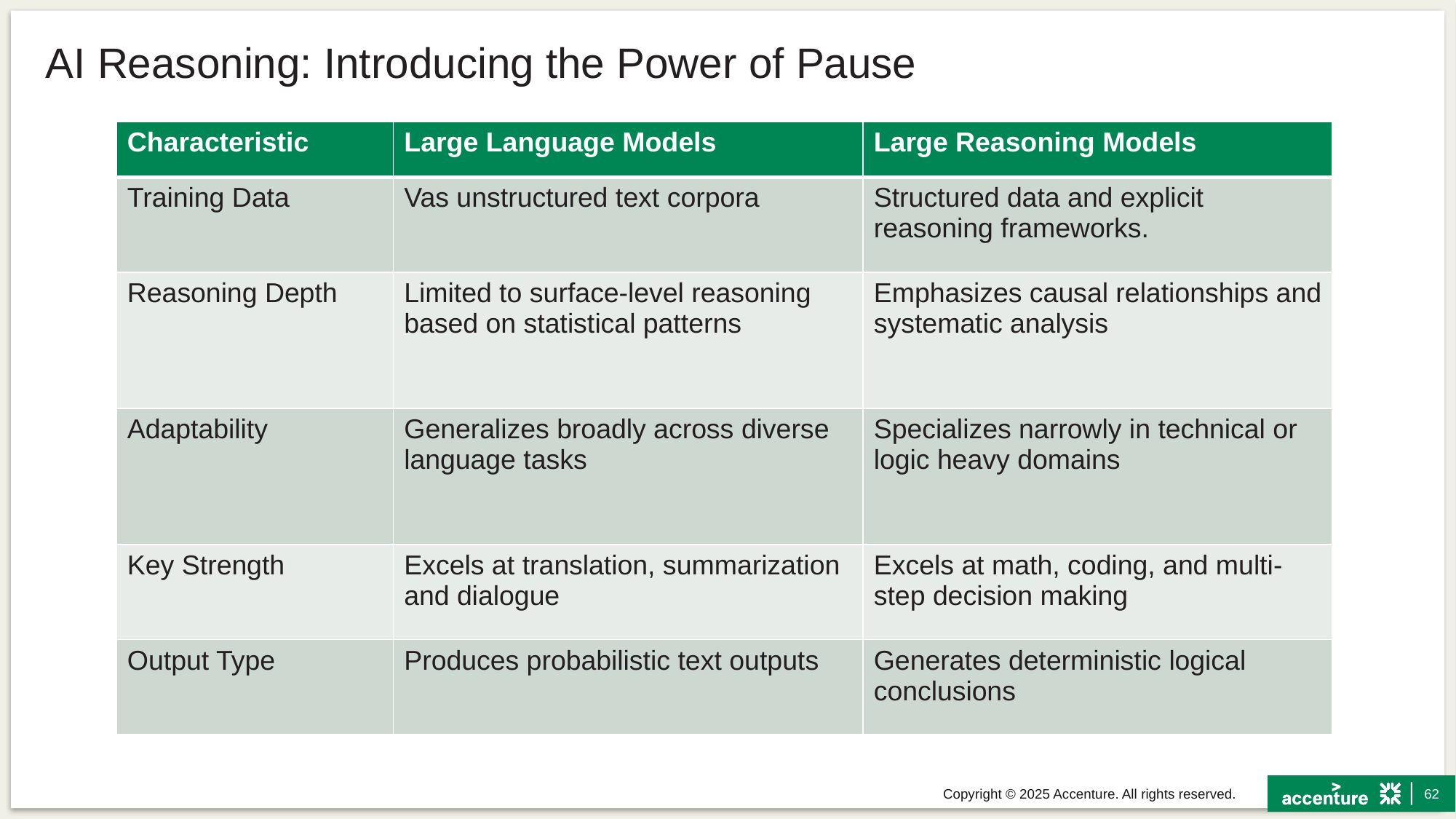

# AI Reasoning: Introducing the Power of Pause
| Characteristic | Large Language Models | Large Reasoning Models |
| --- | --- | --- |
| Training Data | Vas unstructured text corpora | Structured data and explicit reasoning frameworks. |
| Reasoning Depth | Limited to surface-level reasoning based on statistical patterns | Emphasizes causal relationships and systematic analysis |
| Adaptability | Generalizes broadly across diverse language tasks | Specializes narrowly in technical or logic heavy domains |
| Key Strength | Excels at translation, summarization and dialogue | Excels at math, coding, and multi-step decision making |
| Output Type | Produces probabilistic text outputs | Generates deterministic logical conclusions |